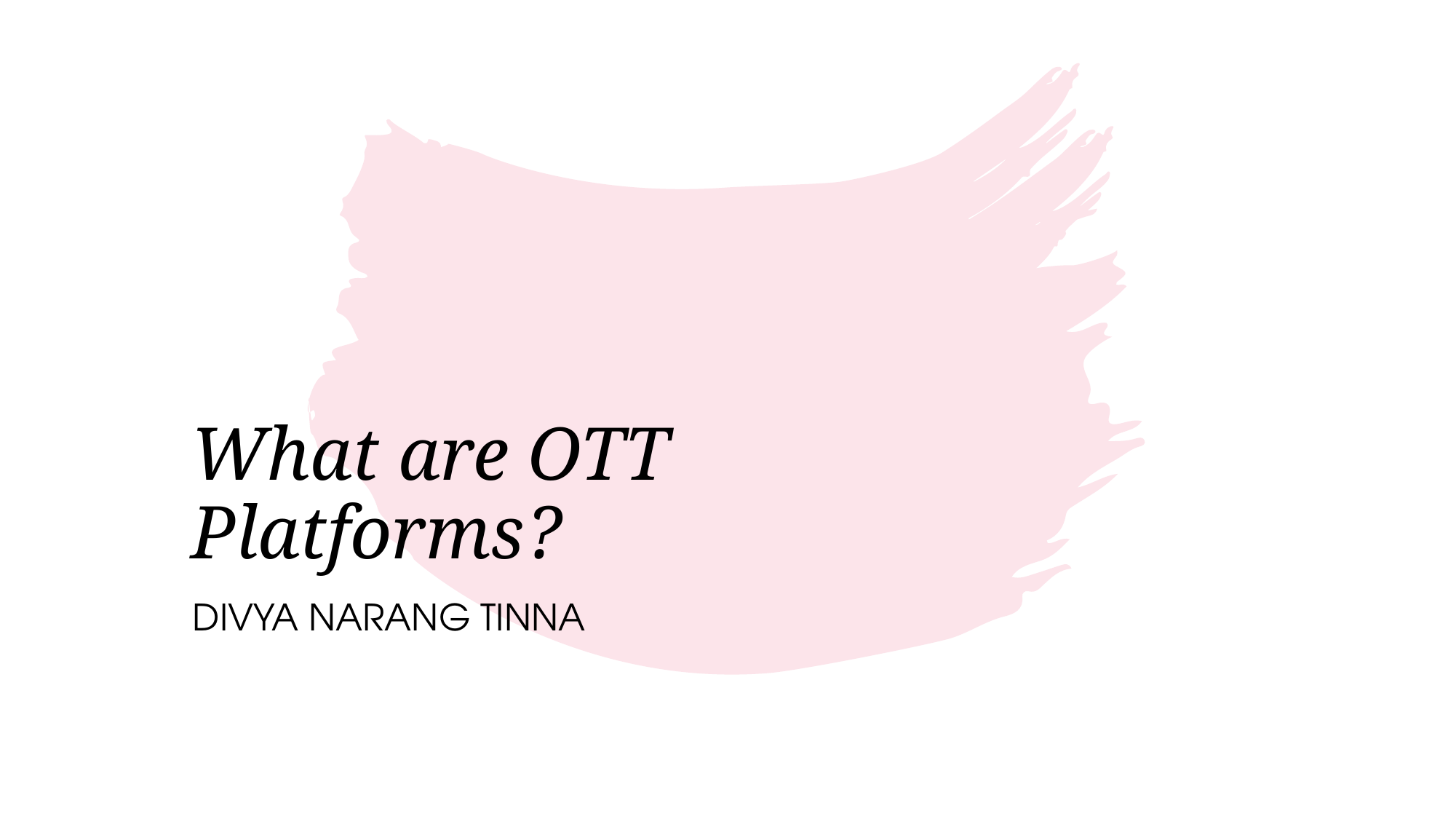

# What are OTT Platforms?
Divya Narang Tinna